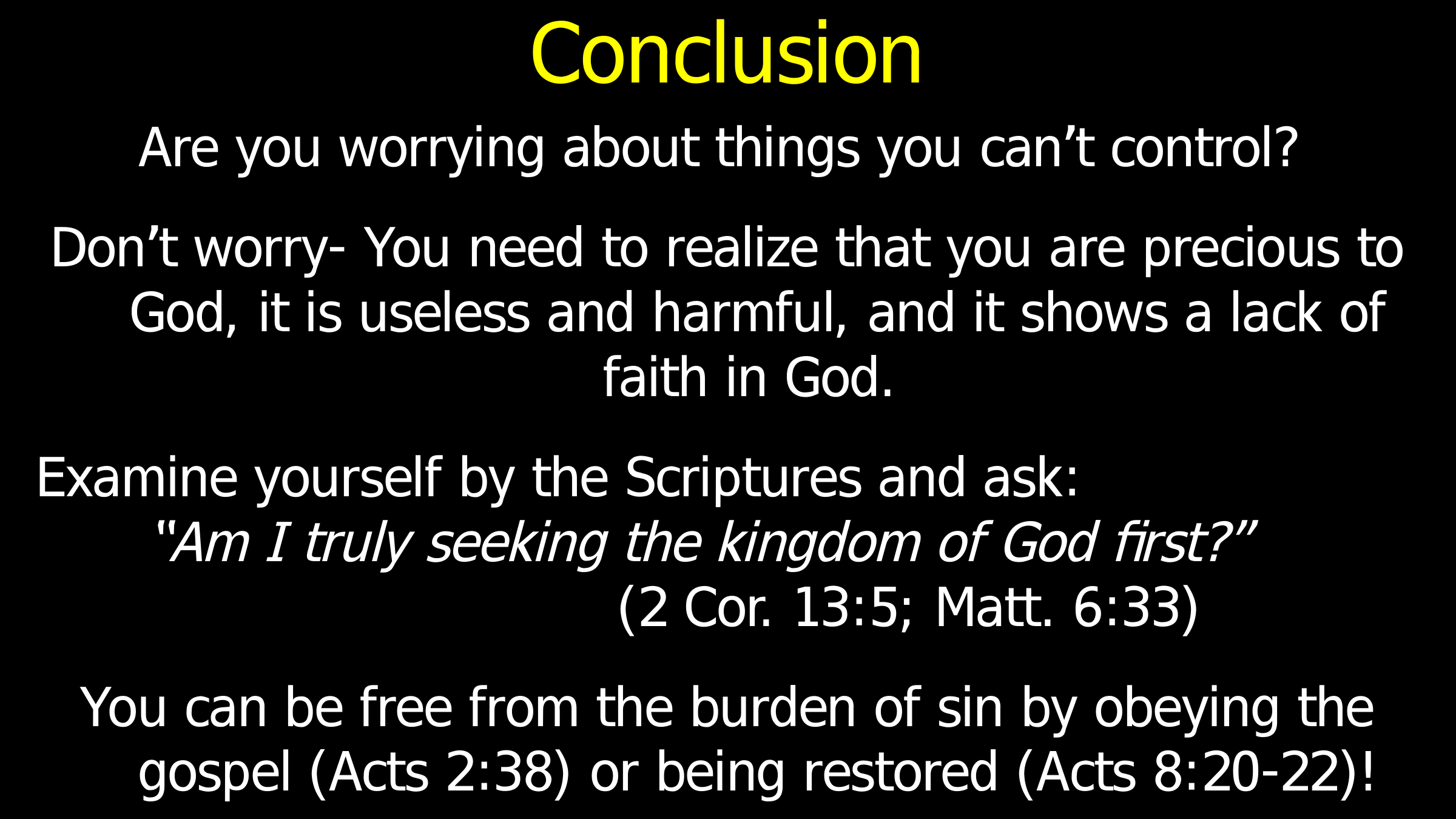

# Conclusion
Are you worrying about things you can’t control?

Don’t worry- You need to realize that you are precious to God, it is useless and harmful, and it shows a lack of faith in God.

Examine yourself by the Scriptures and ask:                        “Am I truly seeking the kingdom of God first?”                              (2 Cor. 13:5; Matt. 6:33)

You can be free from the burden of sin by obeying the gospel (Acts 2:38) or being restored (Acts 8:20-22)!